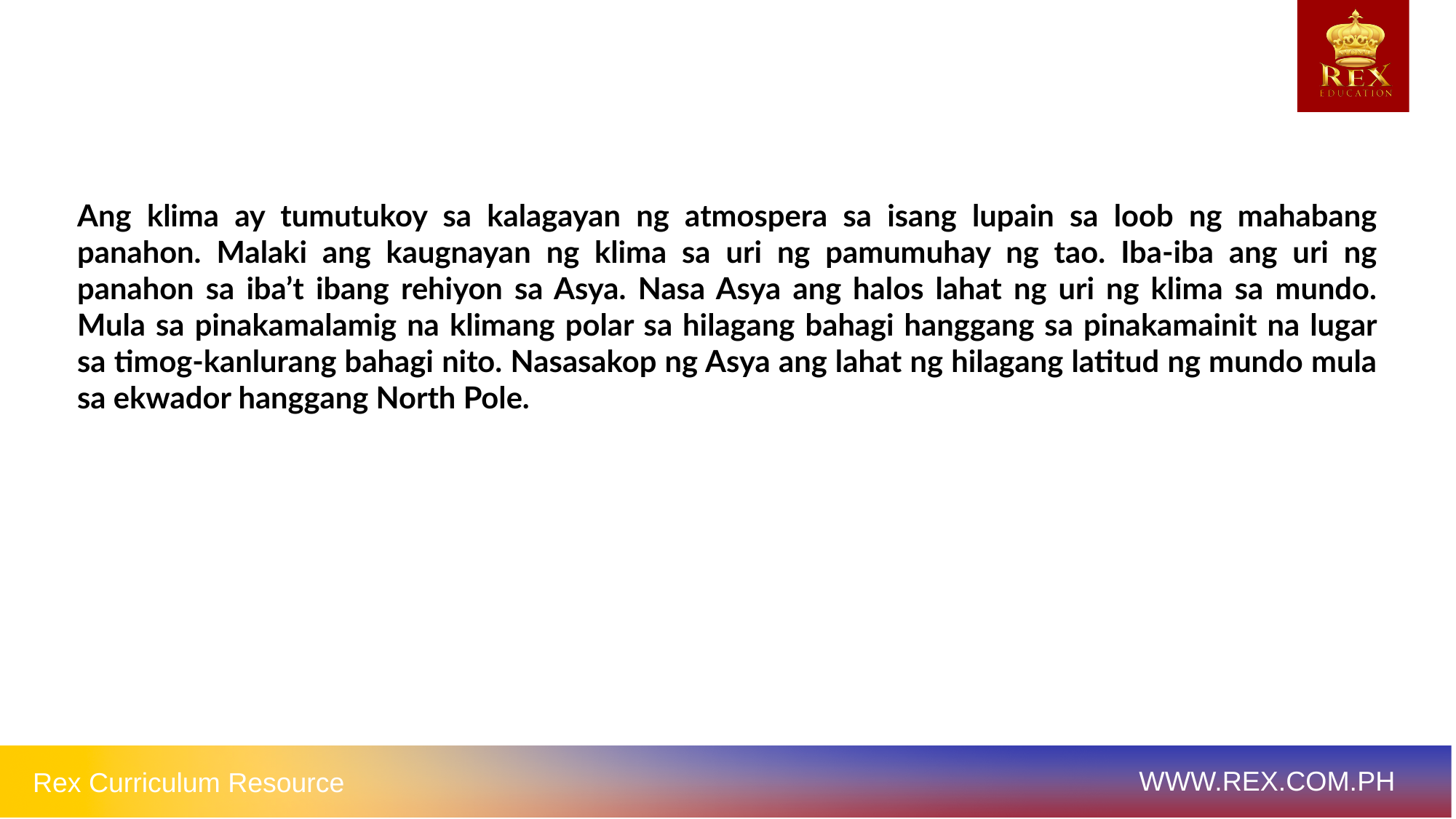

# Ang klima ay tumutukoy sa kalagayan ng atmospera sa isang lupain sa loob ng mahabang panahon. Malaki ang kaugnayan ng klima sa uri ng pamumuhay ng tao. Iba-iba ang uri ng panahon sa iba’t ibang rehiyon sa Asya. Nasa Asya ang halos lahat ng uri ng klima sa mundo. Mula sa pinakamalamig na klimang polar sa hilagang bahagi hanggang sa pinakamainit na lugar sa timog-kanlurang bahagi nito. Nasasakop ng Asya ang lahat ng hilagang latitud ng mundo mula sa ekwador hanggang North Pole.